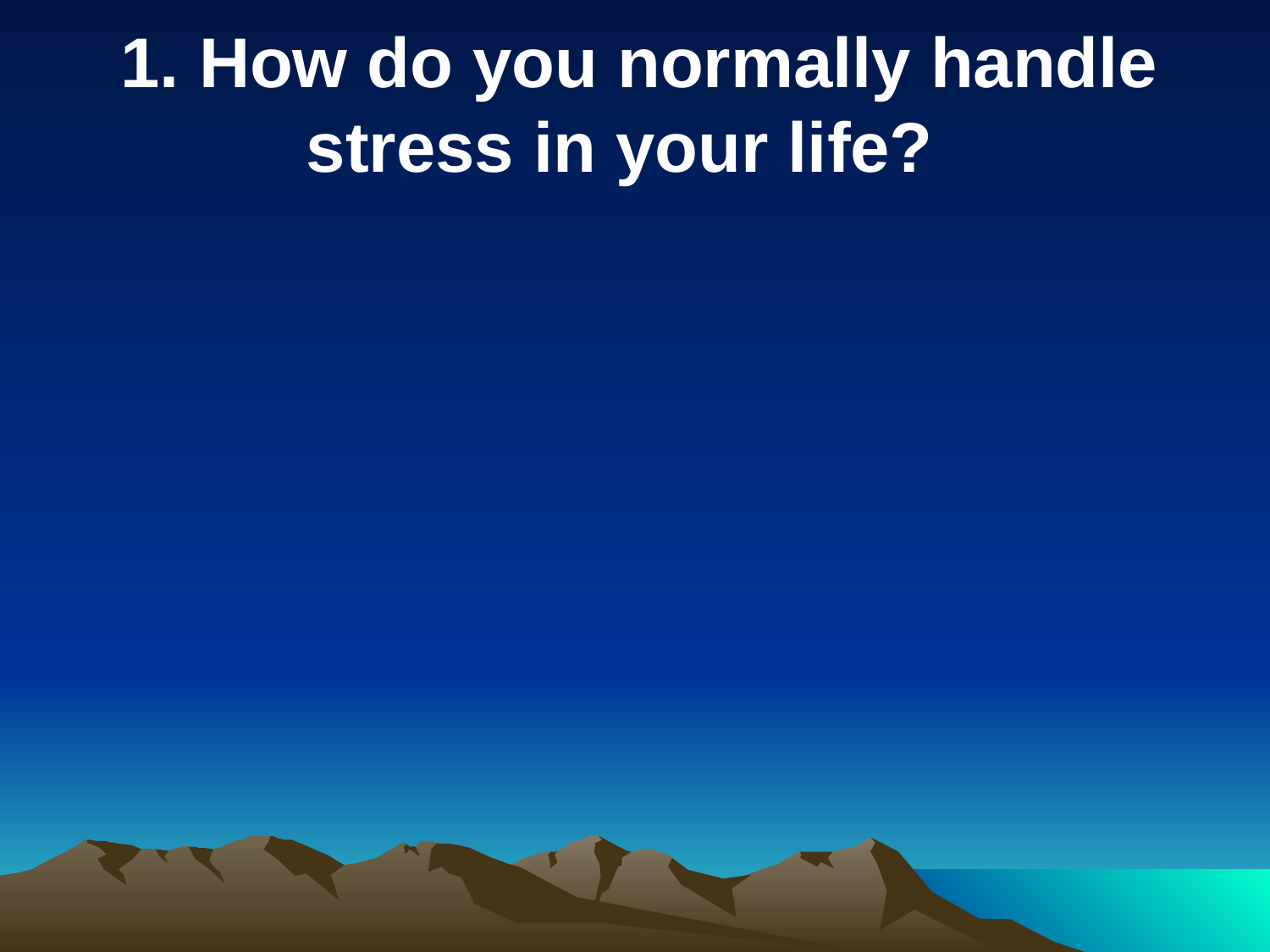

1. How do you normally handle stress in your life?